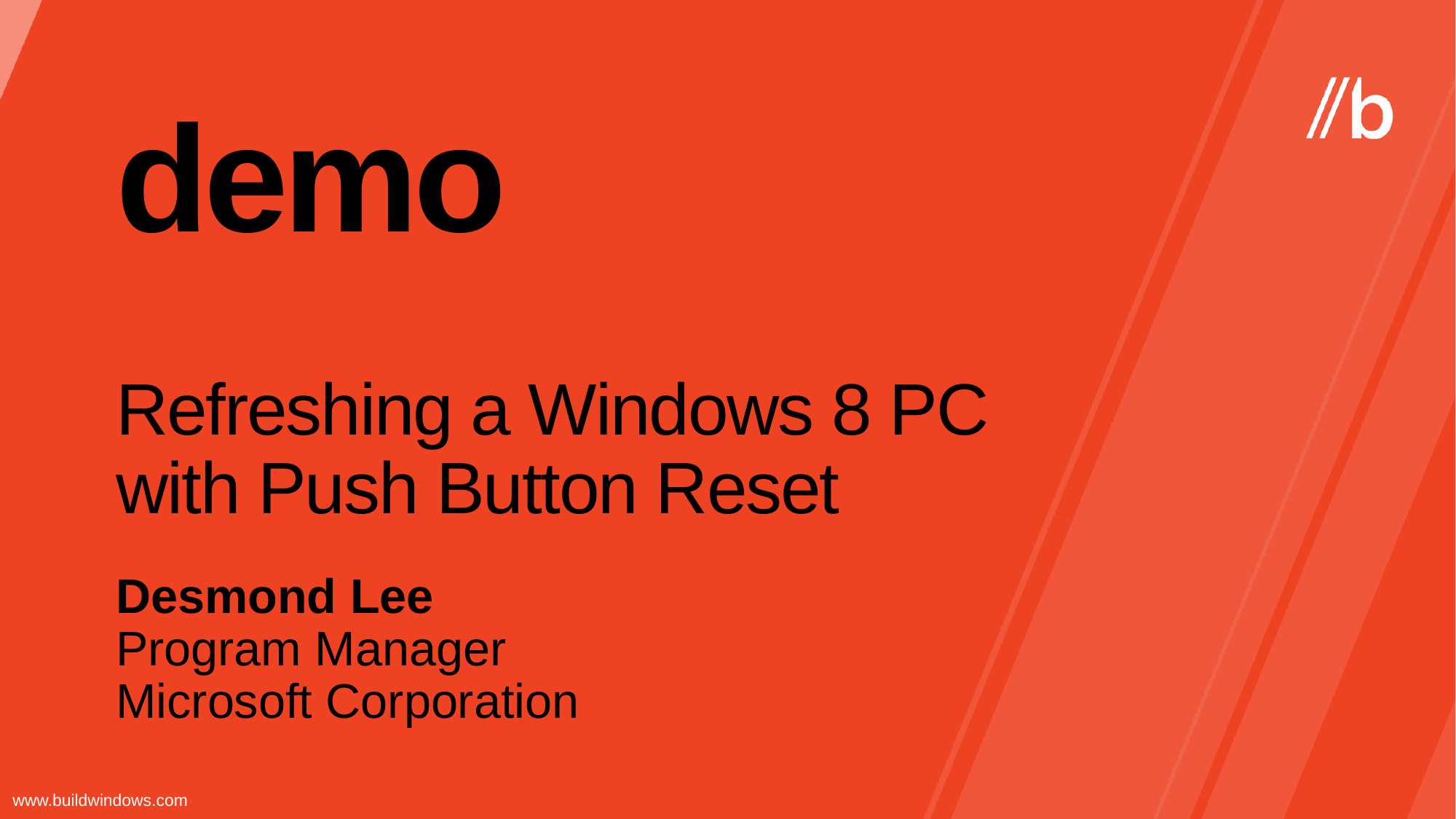

demo
# Refreshing a Windows 8 PC with Push Button Reset
Desmond Lee
Program Manager
Microsoft Corporation